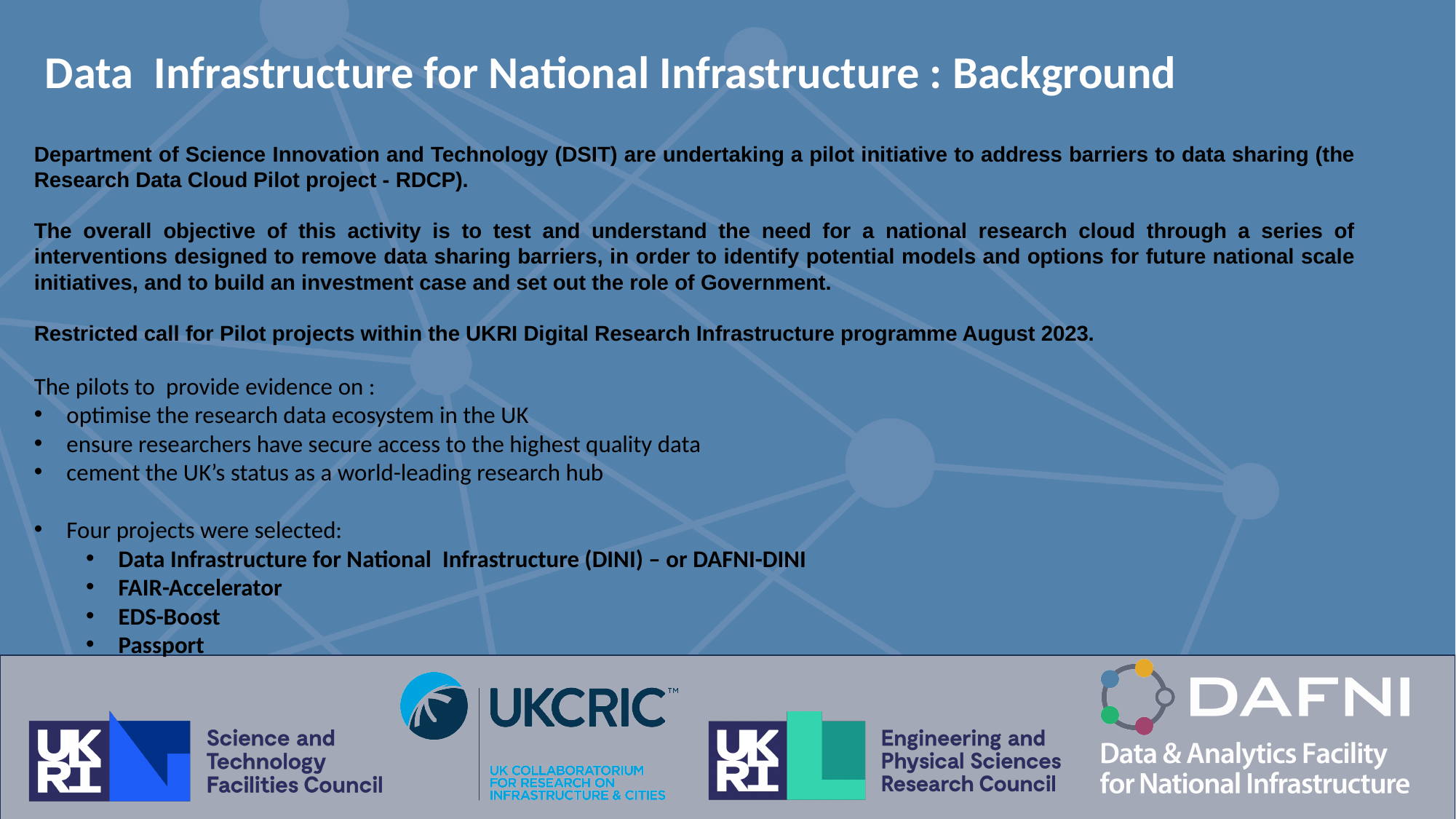

Data  Infrastructure for National Infrastructure : Background

Department of Science Innovation and Technology (DSIT) are undertaking a pilot initiative to address barriers to data sharing (the Research Data Cloud Pilot project - RDCP).

The overall objective of this activity is to test and understand the need for a national research cloud through a series of interventions designed to remove data sharing barriers, in order to identify potential models and options for future national scale initiatives, and to build an investment case and set out the role of Government.

Restricted call for Pilot projects within the UKRI Digital Research Infrastructure programme August 2023.

The pilots to  provide evidence on :
optimise the research data ecosystem in the UK
ensure researchers have secure access to the highest quality data
cement the UK’s status as a world-leading research hub

Four projects were selected:
Data Infrastructure for National  Infrastructure (DINI) – or DAFNI-DINI
FAIR-Accelerator
EDS-Boost
Passport